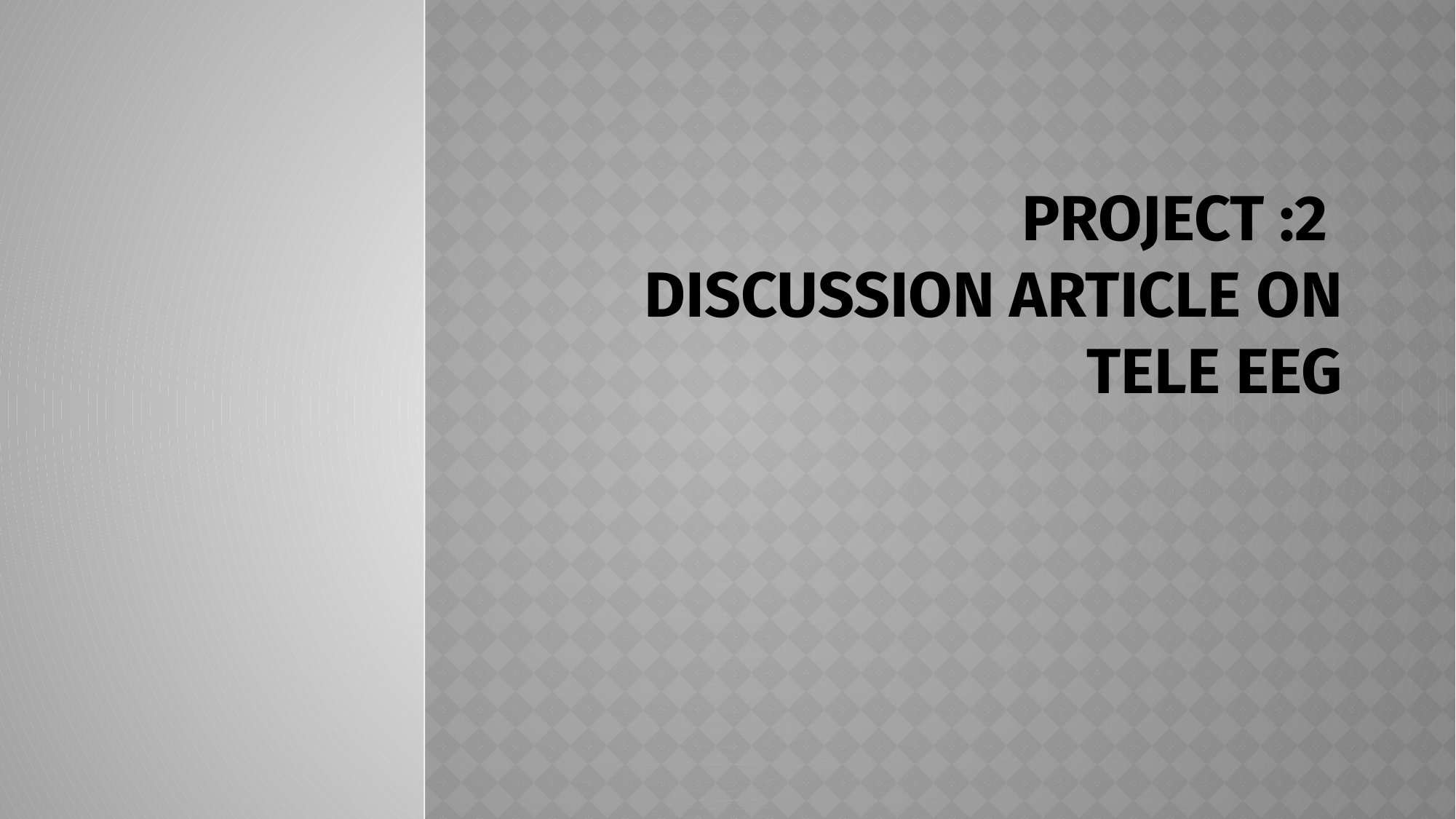

# PROJECT :2 DISCUSSION ARTICLE ON TELE EEG